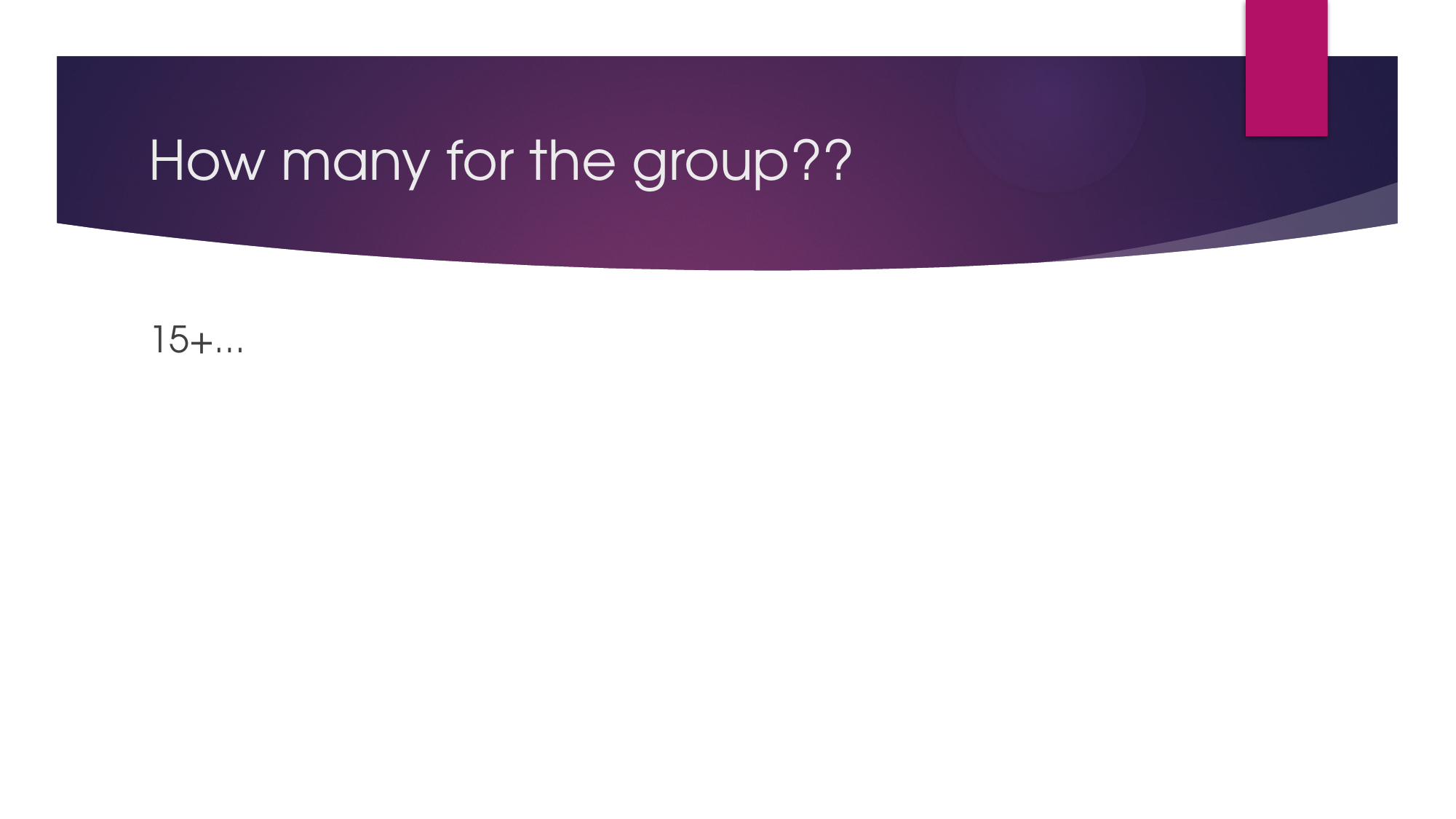

# How many for the group??
15+…